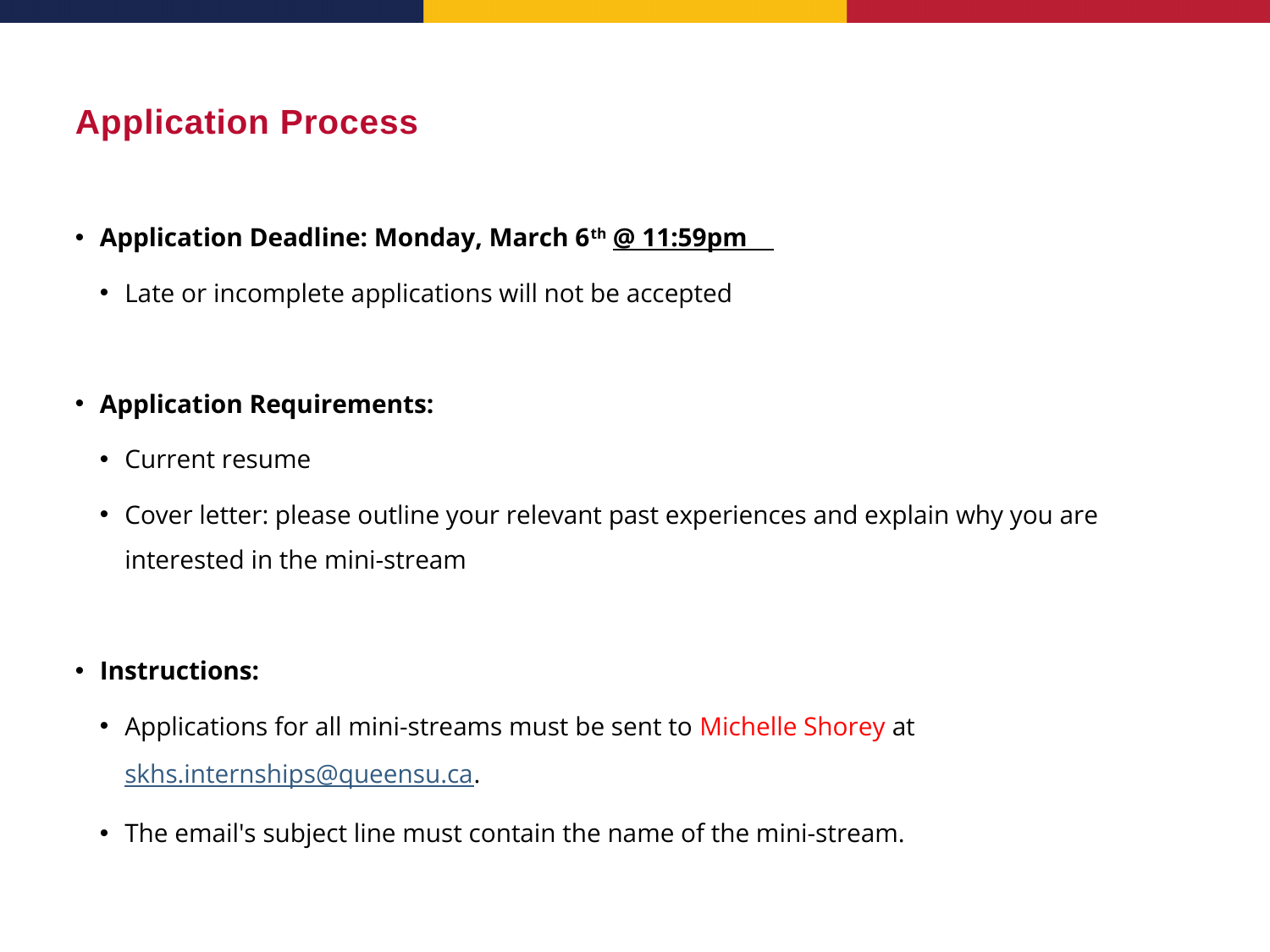

# Application Process
Application Deadline: Monday, March 6th @ 11:59pm
Late or incomplete applications will not be accepted

Application Requirements:
Current resume
Cover letter: please outline your relevant past experiences and explain why you are interested in the mini-stream

Instructions:
Applications for all mini-streams must be sent to Michelle Shorey at skhs.internships@queensu.ca.
The email's subject line must contain the name of the mini-stream.